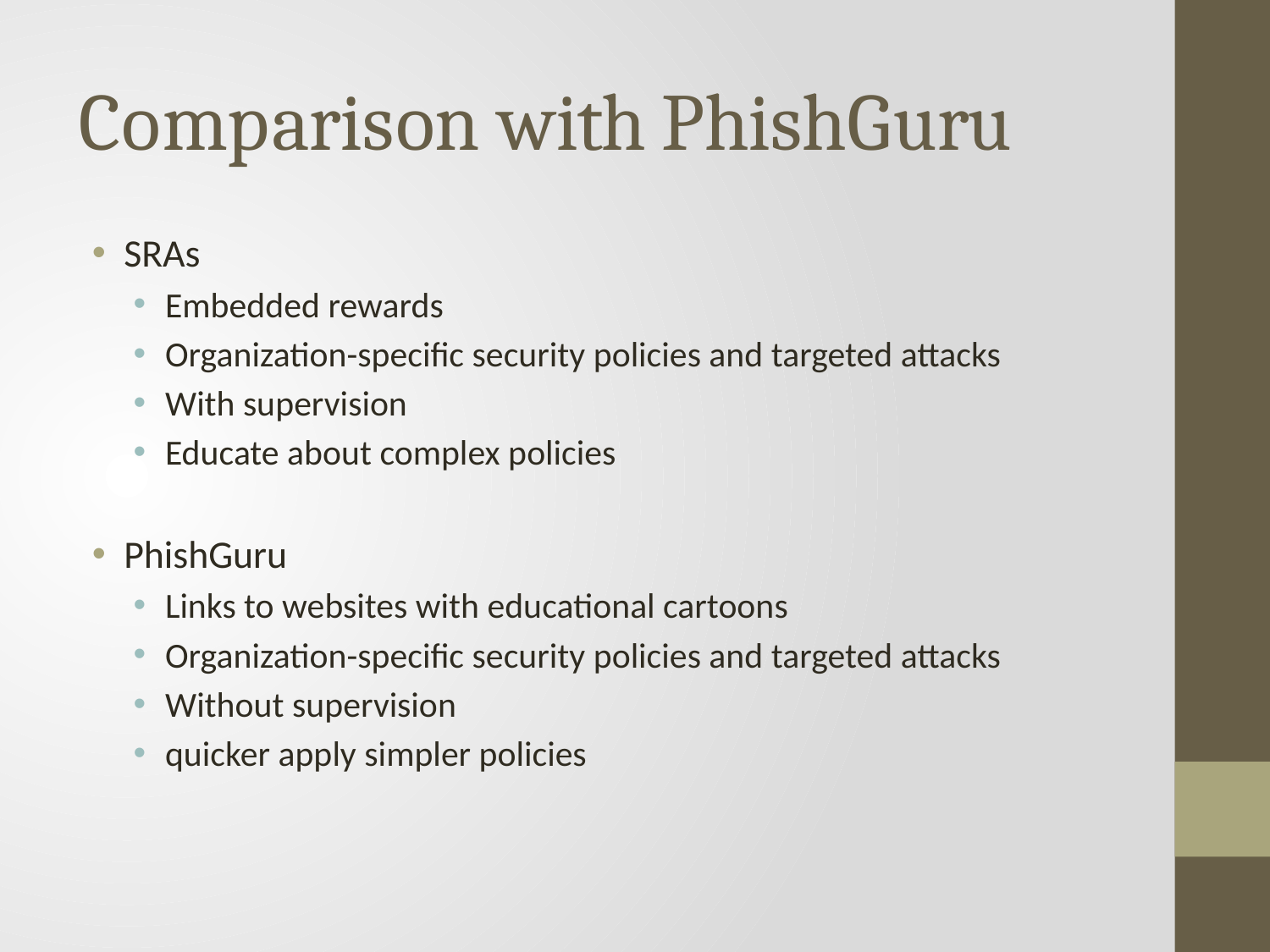

# Comparison with PhishGuru
SRAs
Embedded rewards
Organization-specific security policies and targeted attacks
With supervision
Educate about complex policies

PhishGuru
Links to websites with educational cartoons
Organization-specific security policies and targeted attacks
Without supervision
quicker apply simpler policies